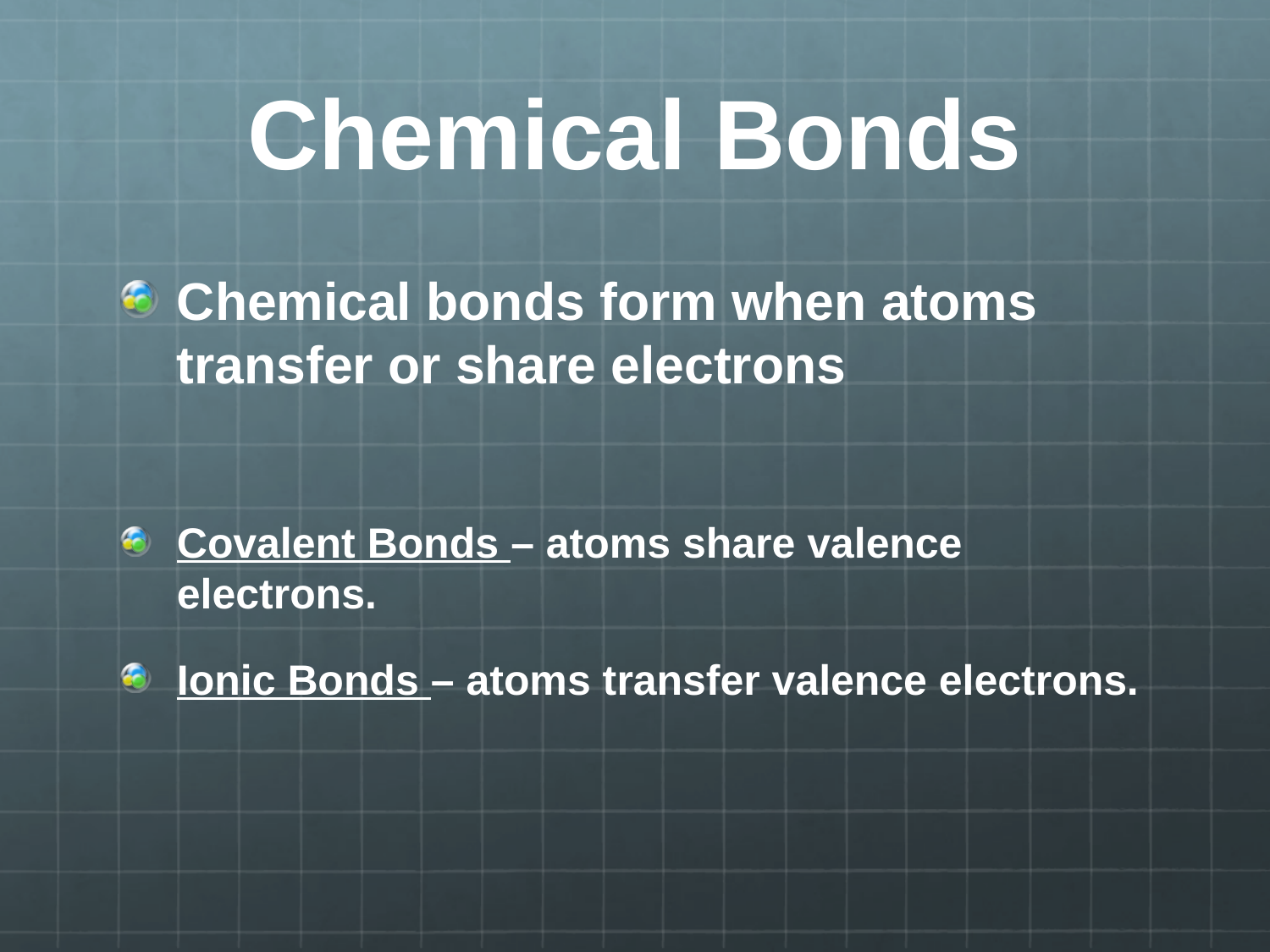

# Chemical Bonds
Chemical bonds form when atoms transfer or share electrons

Covalent Bonds – atoms share valence electrons.
Ionic Bonds – atoms transfer valence electrons.